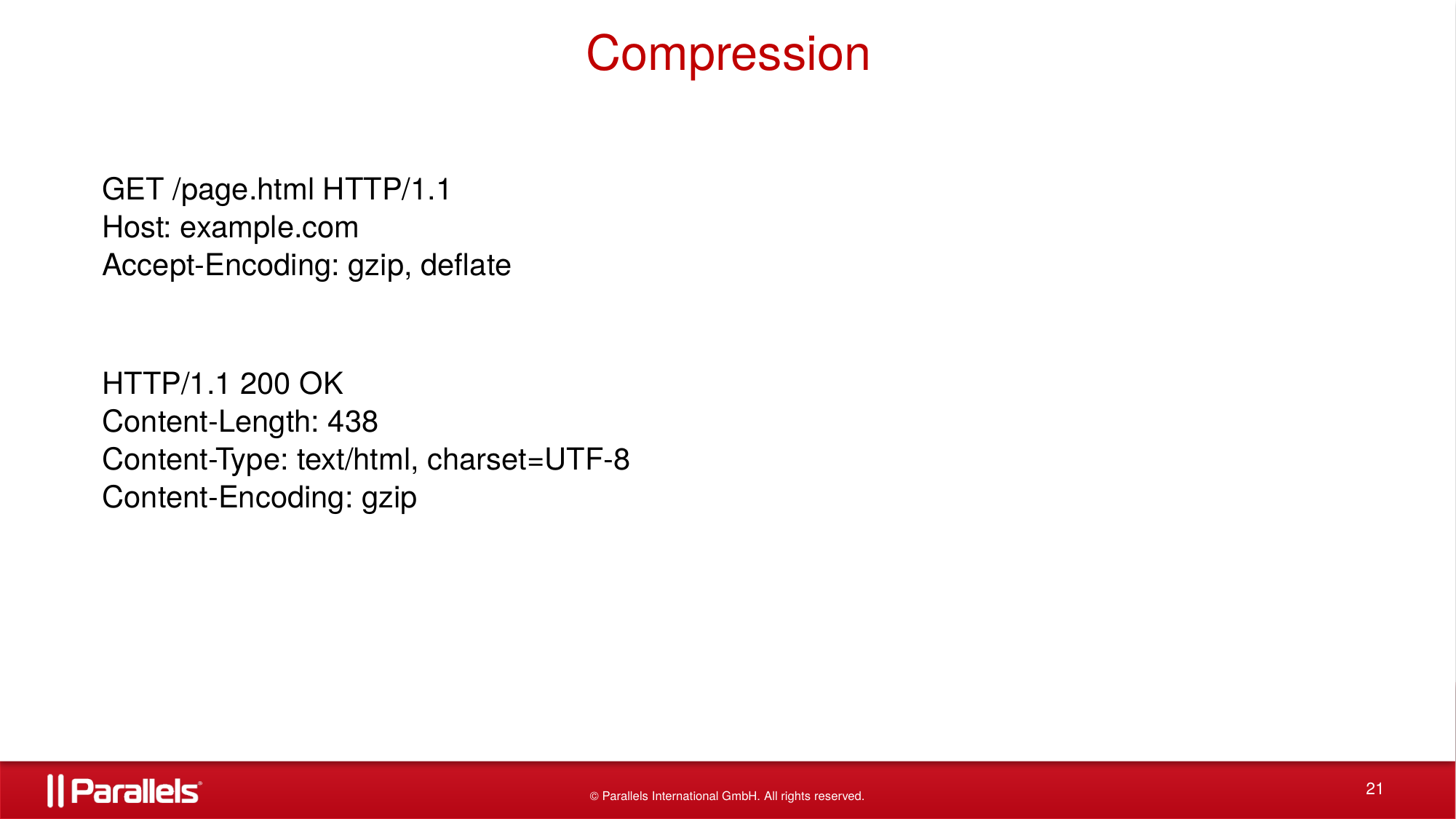

# Compression

GET /page.html HTTP/1.1
Host: example.com
Accept-Encoding: gzip, deflate

HTTP/1.1 200 OK
Content-Length: 438
Content-Type: text/html, charset=UTF-8
Content-Encoding: gzip